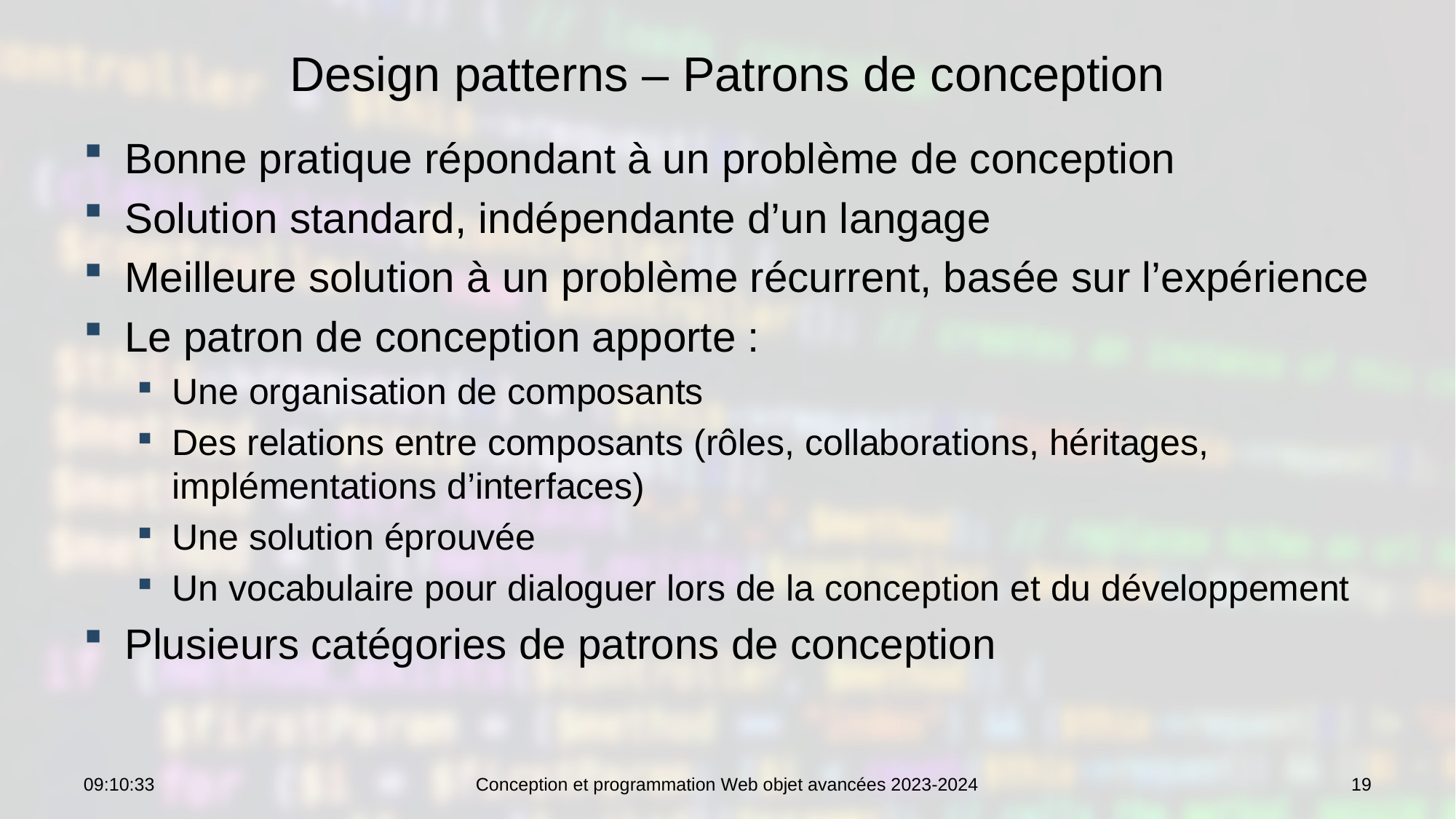

# Design patterns – Patrons de conception
Bonne pratique répondant à un problème de conception
Solution standard, indépendante d’un langage
Meilleure solution à un problème récurrent, basée sur l’expérience
Le patron de conception apporte :
Une organisation de composants
Des relations entre composants (rôles, collaborations, héritages, implémentations d’interfaces)
Une solution éprouvée
Un vocabulaire pour dialoguer lors de la conception et du développement
Plusieurs catégories de patrons de conception
09:10:33
Conception et programmation Web objet avancées 2023-2024
19